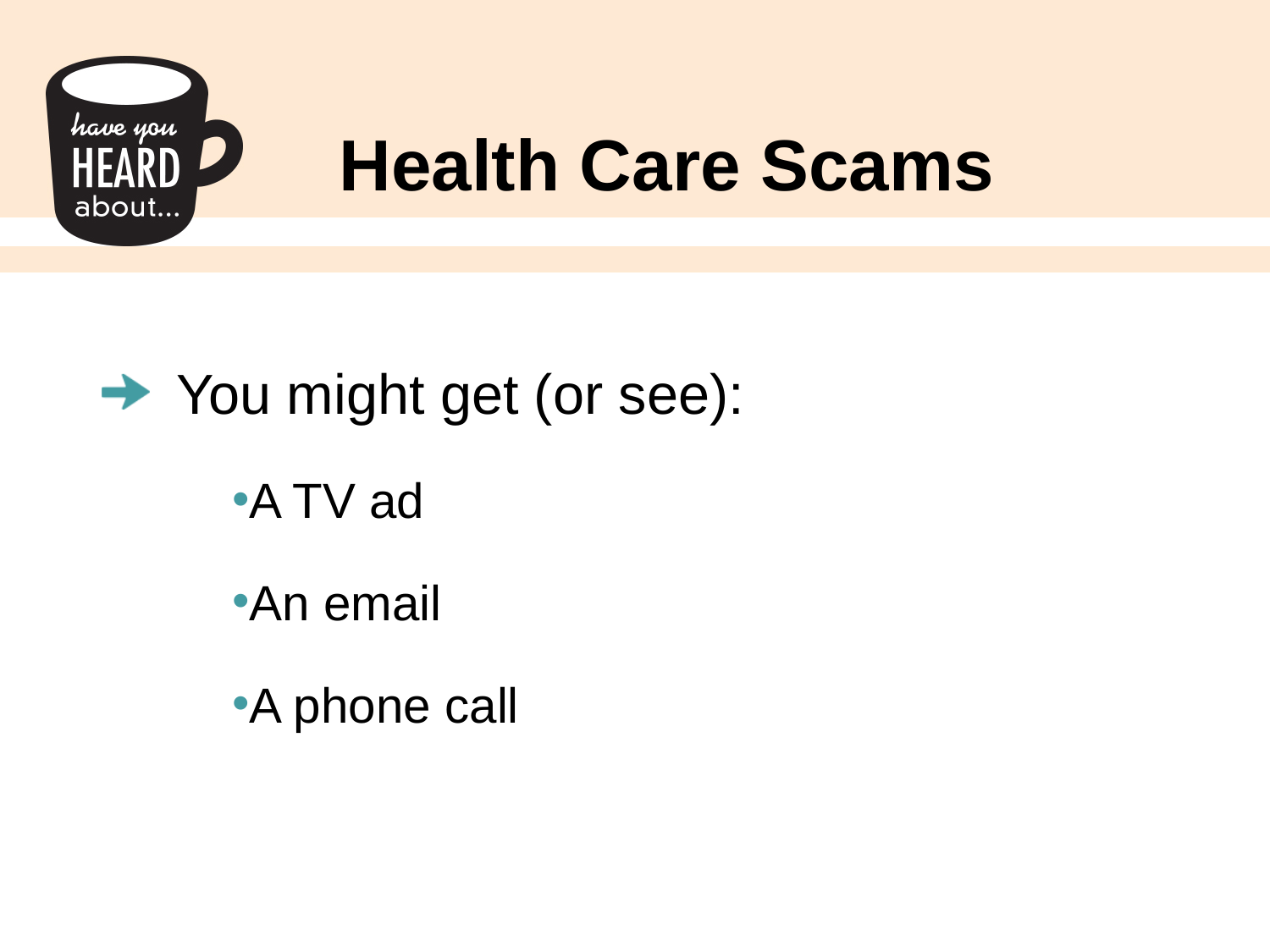

# Health Care Scams
You might get (or see):
A TV ad
An email
A phone call